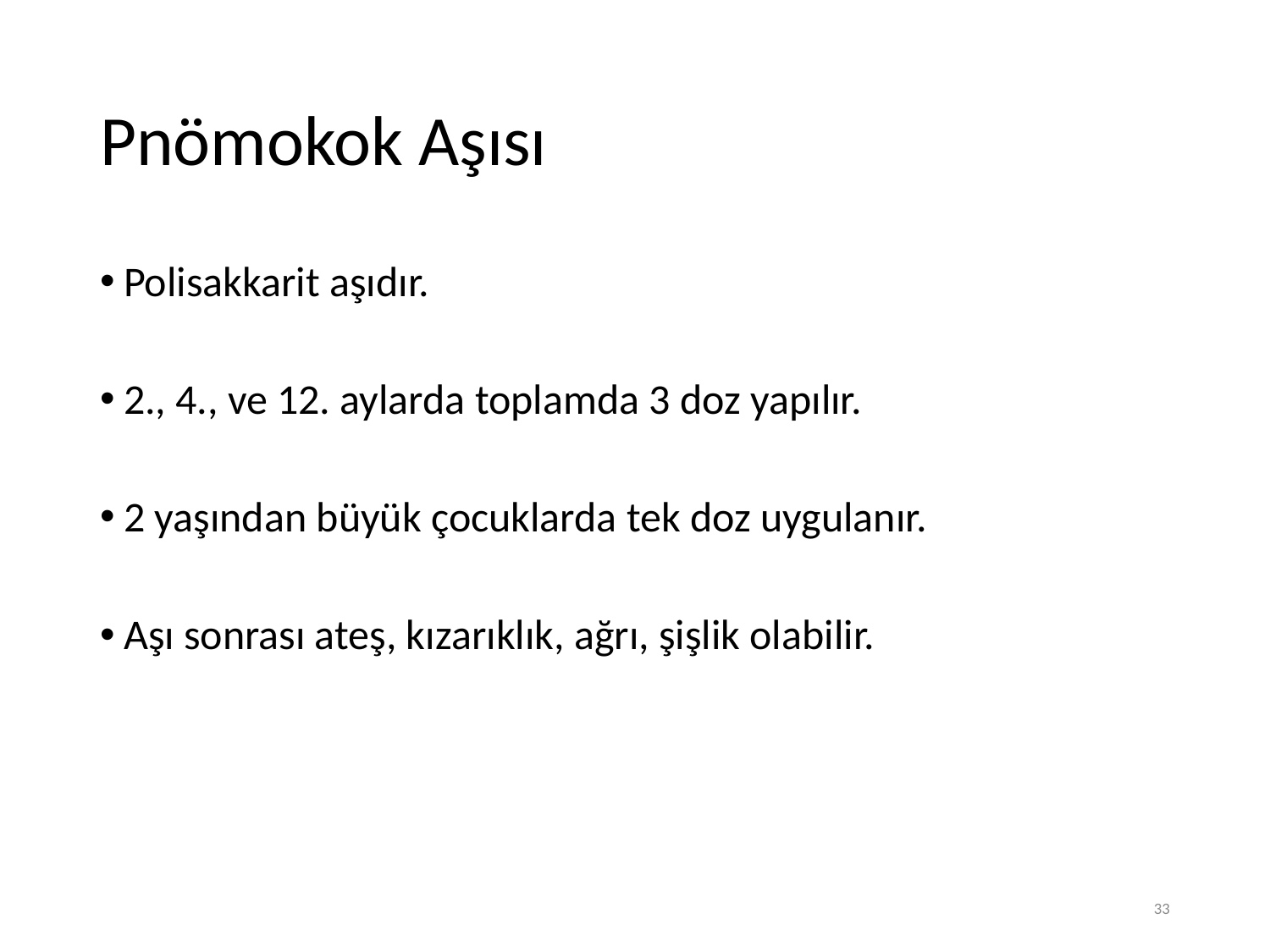

# Pnömokok Aşısı
Polisakkarit aşıdır.

2., 4., ve 12. aylarda toplamda 3 doz yapılır.

2 yaşından büyük çocuklarda tek doz uygulanır.

Aşı sonrası ateş, kızarıklık, ağrı, şişlik olabilir.

33